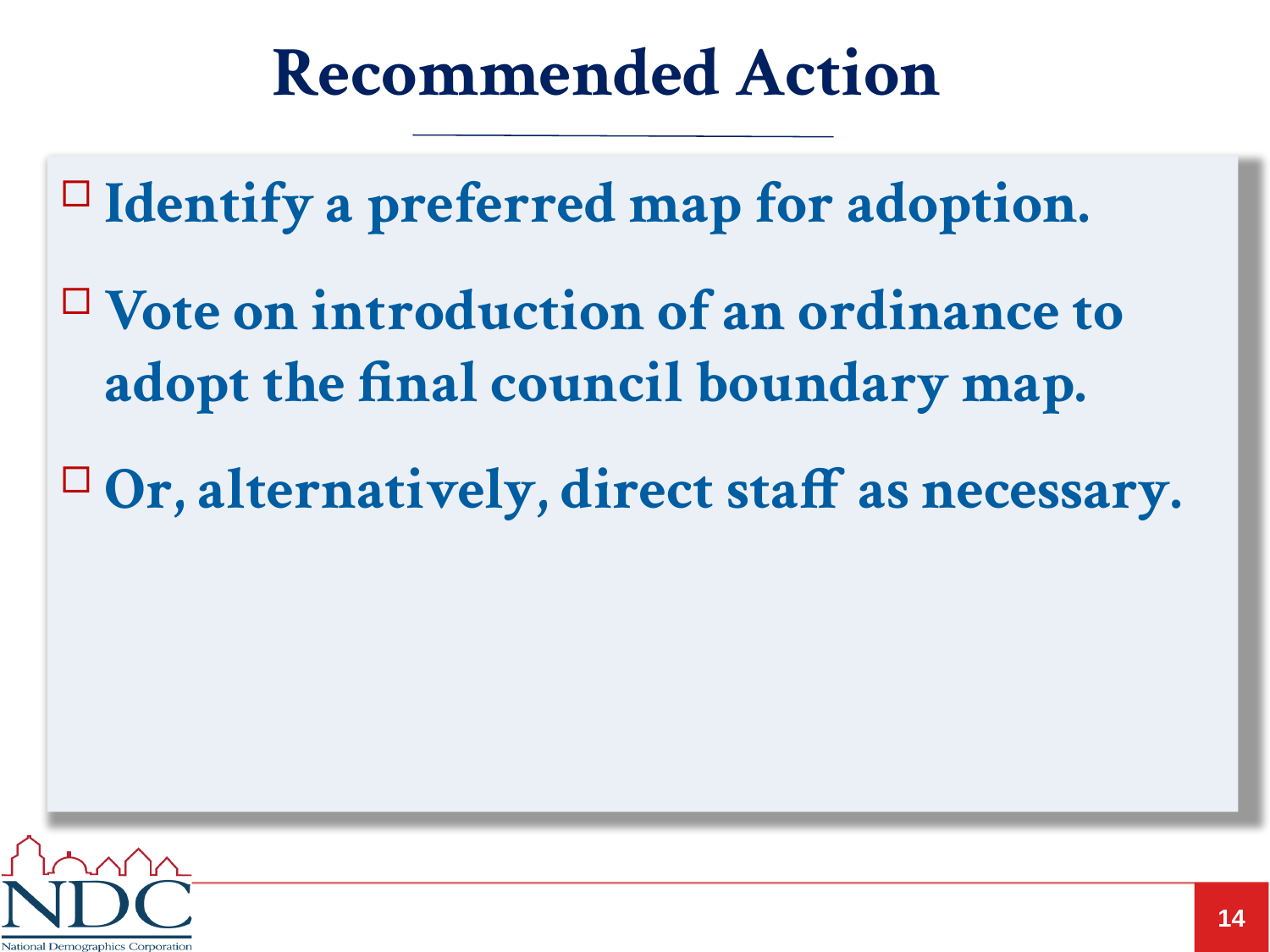

# Recommended Action
Identify a preferred map for adoption.
Vote on introduction of an ordinance to adopt the final council boundary map.
Or, alternatively, direct staff as necessary.
14